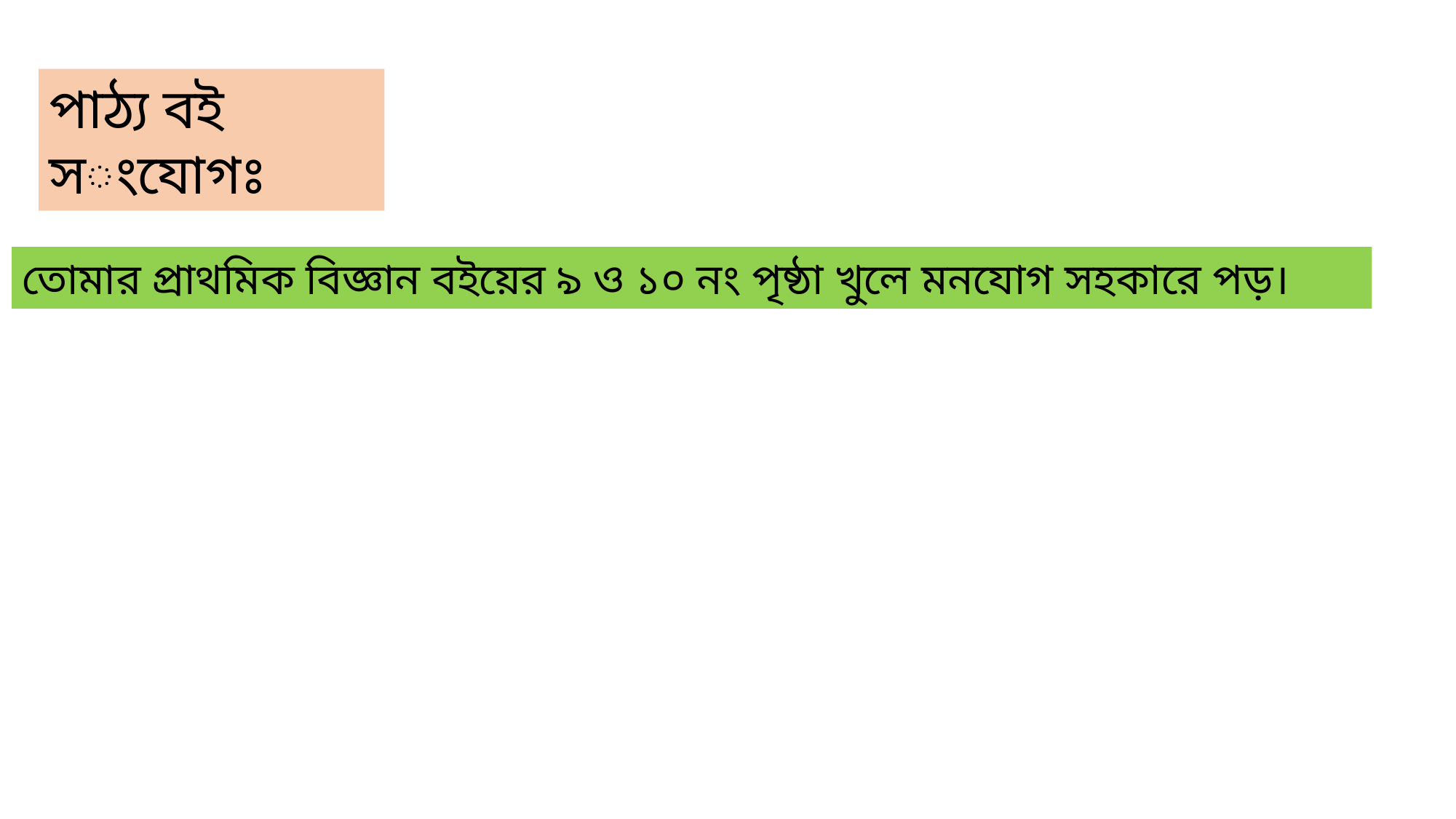

পাঠ্য বই সংযোগঃ
তোমার প্রাথমিক বিজ্ঞান বইয়ের ৯ ও ১০ নং পৃষ্ঠা খুলে মনযোগ সহকারে পড়।